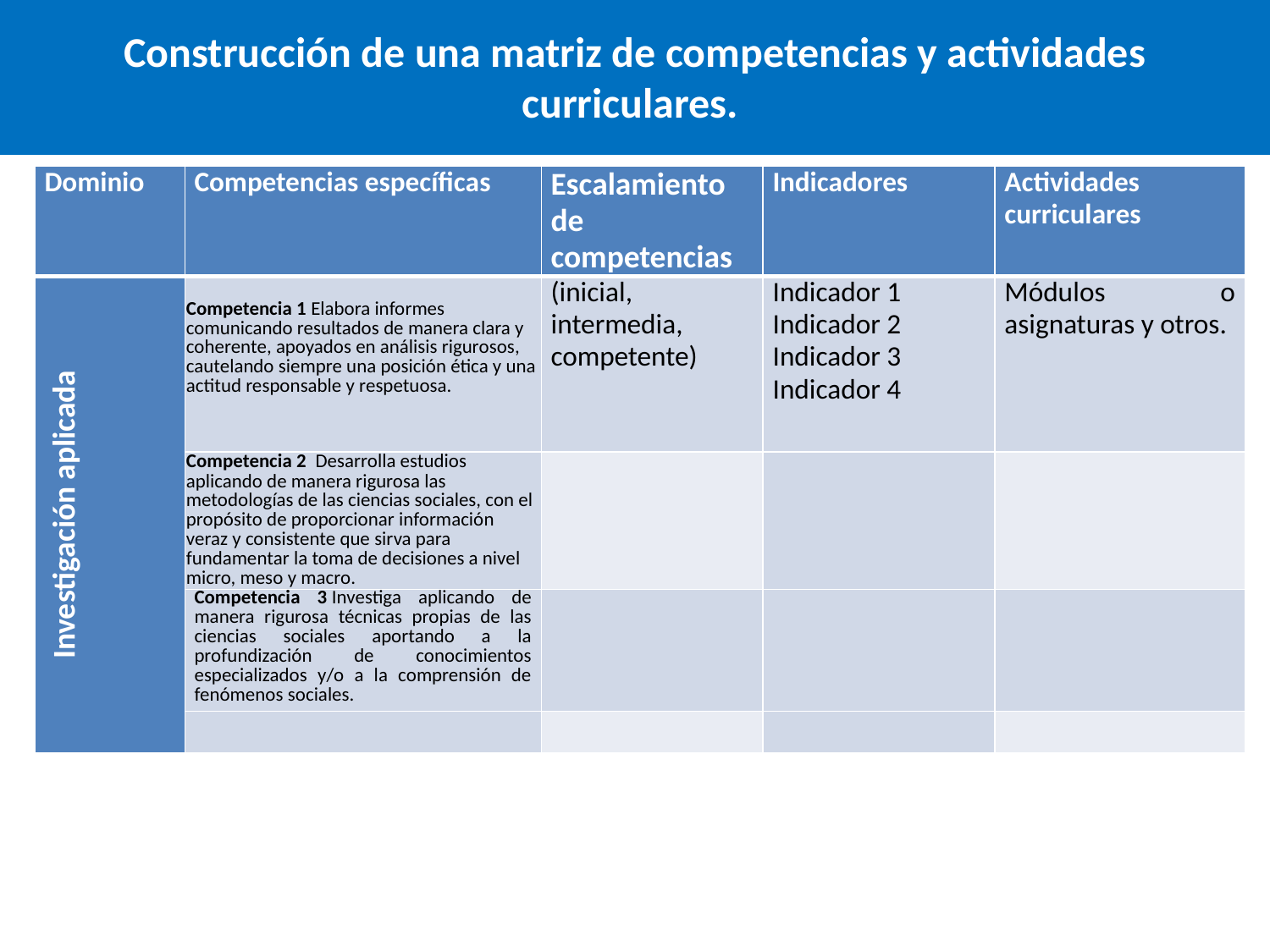

# Construcción de una matriz de competencias y actividades curriculares.
| Dominio | Competencias específicas | Escalamiento de competencias | Indicadores | Actividades curriculares |
| --- | --- | --- | --- | --- |
| Investigación aplicada | Competencia 1 Elabora informes comunicando resultados de manera clara y coherente, apoyados en análisis rigurosos, cautelando siempre una posición ética y una actitud responsable y respetuosa. | (inicial, intermedia, competente) | Indicador 1 Indicador 2 Indicador 3 Indicador 4 | Módulos o asignaturas y otros. |
|  | Competencia 2 Desarrolla estudios aplicando de manera rigurosa las metodologías de las ciencias sociales, con el propósito de proporcionar información veraz y consistente que sirva para fundamentar la toma de decisiones a nivel micro, meso y macro. |  |  |  |
|  | Competencia 3 Investiga aplicando de manera rigurosa técnicas propias de las ciencias sociales aportando a la profundización de conocimientos especializados y/o a la comprensión de fenómenos sociales. |  |  |  |
|  |  |  |  |  |